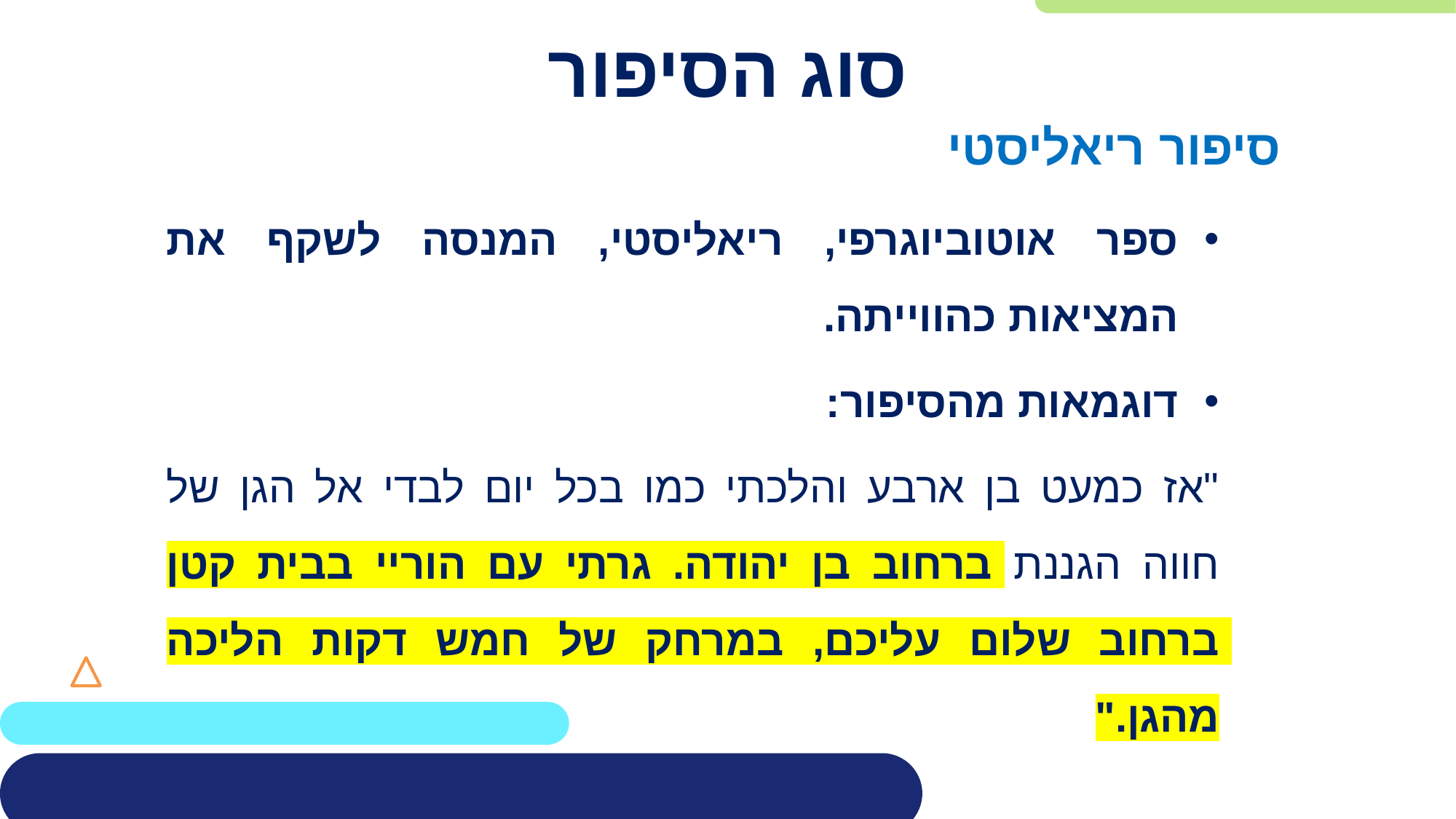

# סוג הסיפור
סיפור ריאליסטי
ספר אוטוביוגרפי, ריאליסטי, המנסה לשקף את המציאות כהווייתה.
דוגמאות מהסיפור:
"אז כמעט בן ארבע והלכתי כמו בכל יום לבדי אל הגן של חווה הגננת ברחוב בן יהודה. גרתי עם הוריי בבית קטן ברחוב שלום עליכם, במרחק של חמש דקות הליכה מהגן."